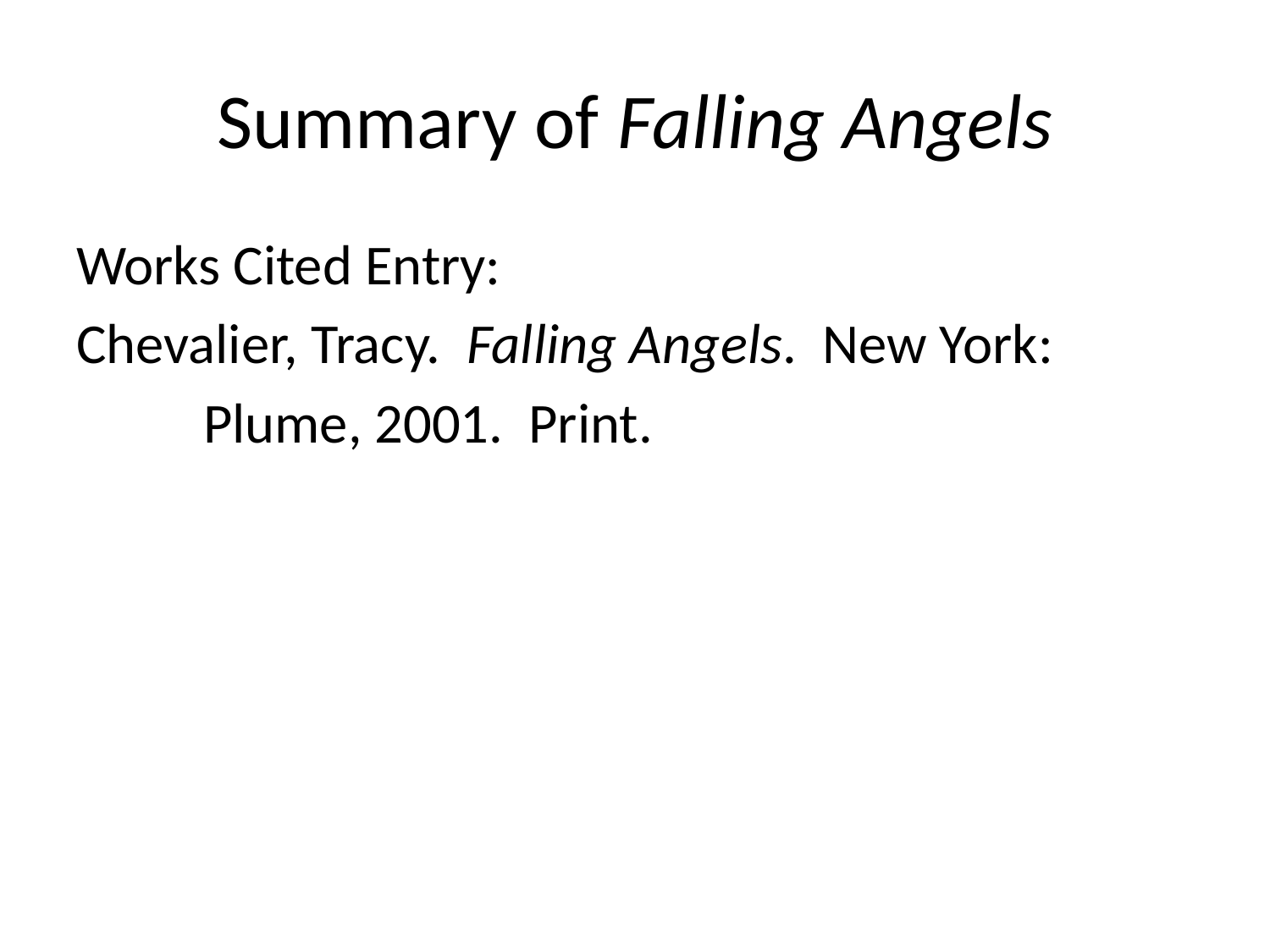

# Summary of Falling Angels
Works Cited Entry:
Chevalier, Tracy.  Falling Angels.  New York:
	Plume, 2001.  Print.